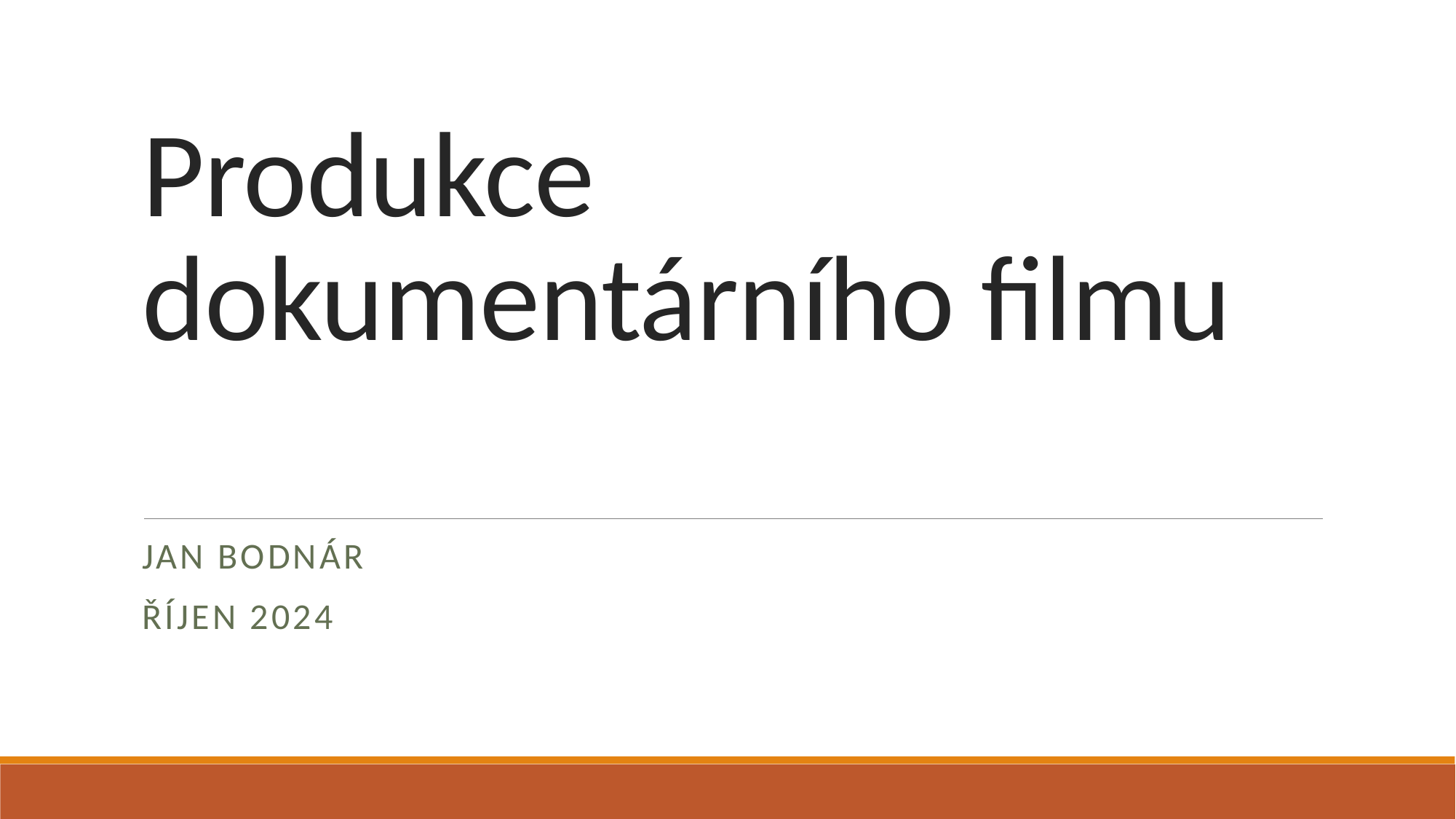

# Produkce dokumentárního filmu
JAN Bodnár
Říjen 2024